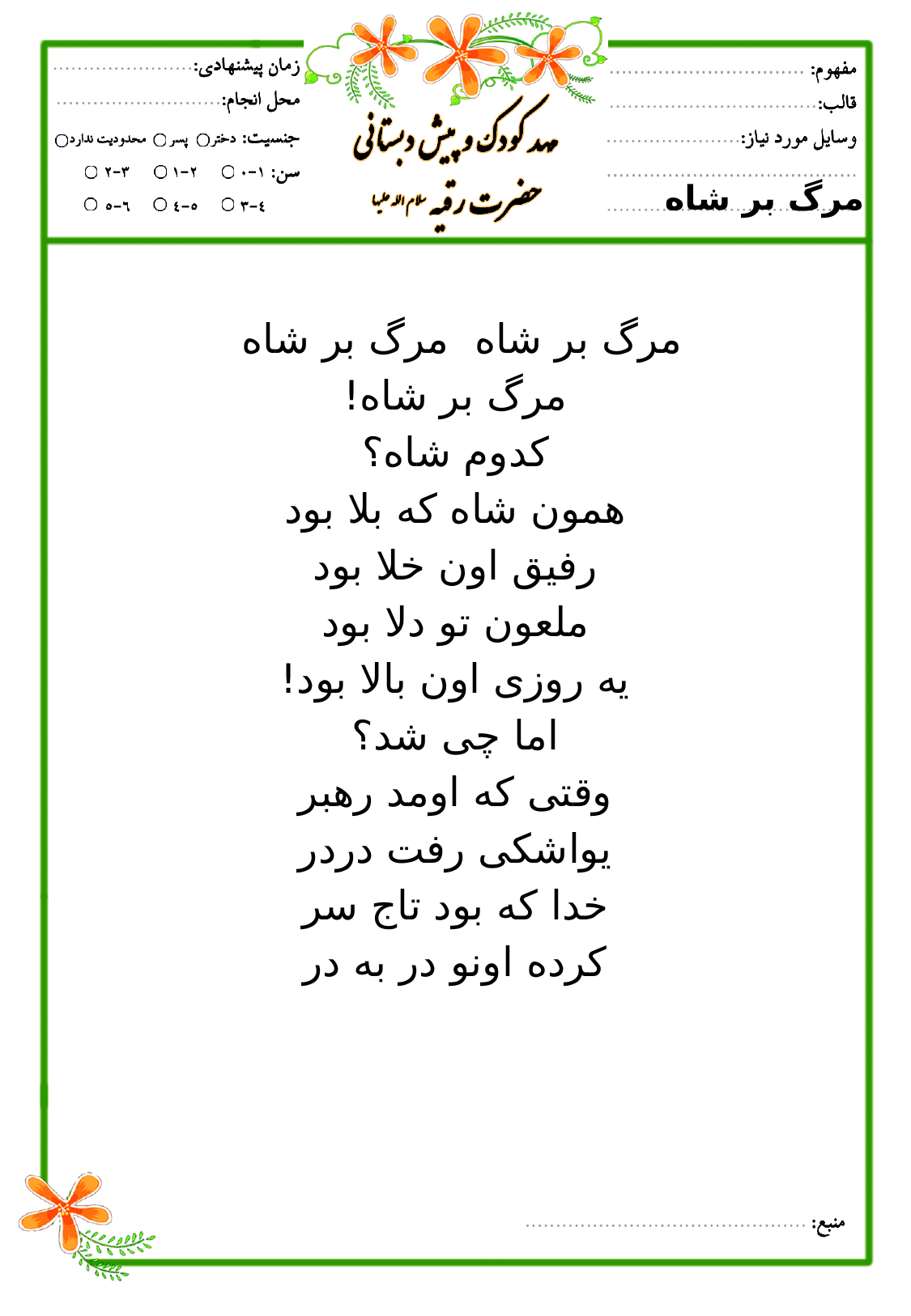

مرگ بر شاه
مرگ بر شاه  مرگ بر شاه
مرگ بر شاه!
کدوم شاه؟
همون شاه که بلا بود
رفیق اون خلا بود
ملعون تو دلا بود
یه روزی اون بالا بود!
اما چی شد؟
وقتی که اومد رهبر
یواشکی رفت دردر
خدا که بود تاج سر
کرده اونو در به در